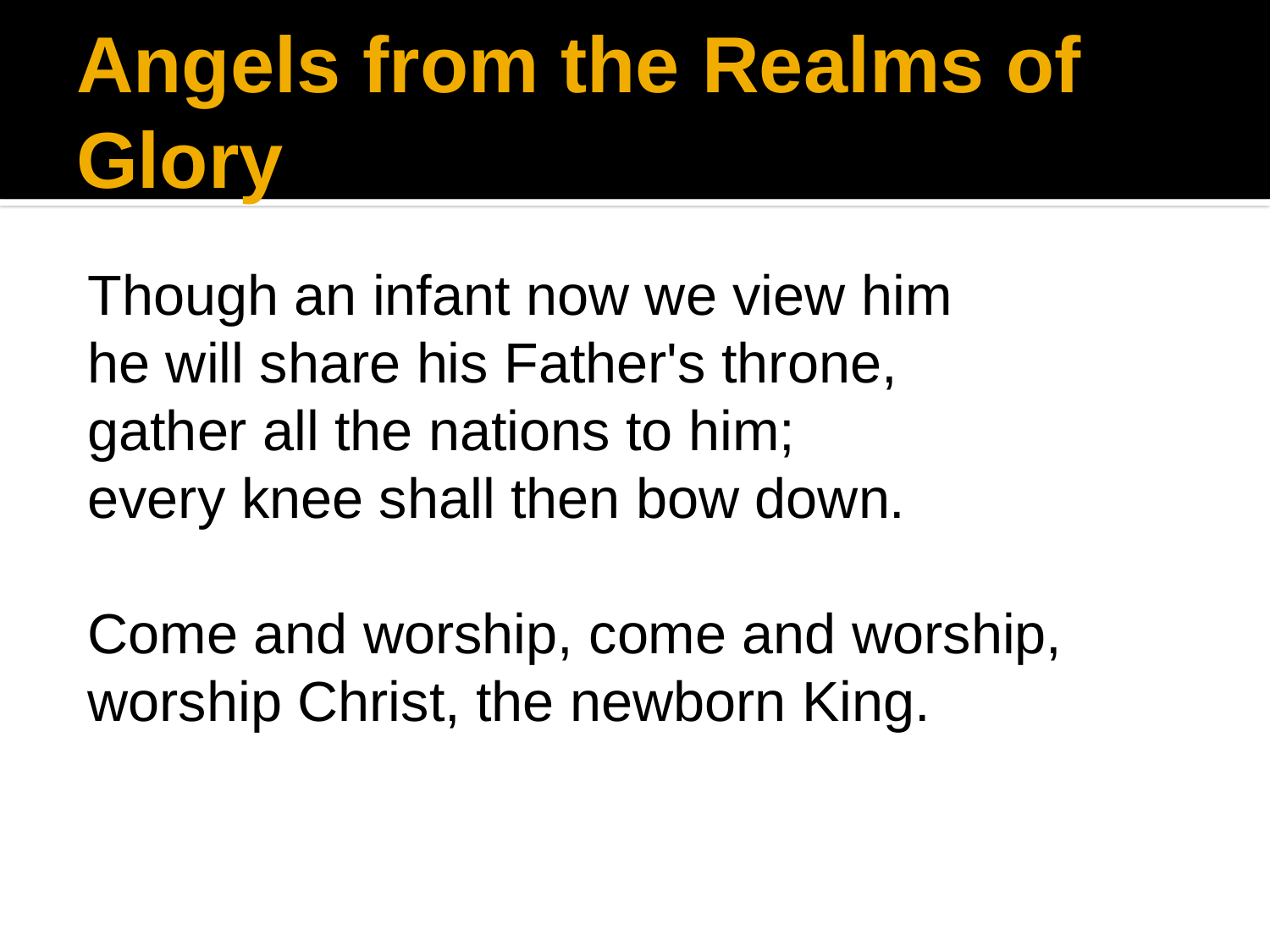

# Angels from the Realms of Glory
Though an infant now we view him
he will share his Father's throne,
gather all the nations to him;
every knee shall then bow down.

Come and worship, come and worship,
worship Christ, the newborn King.